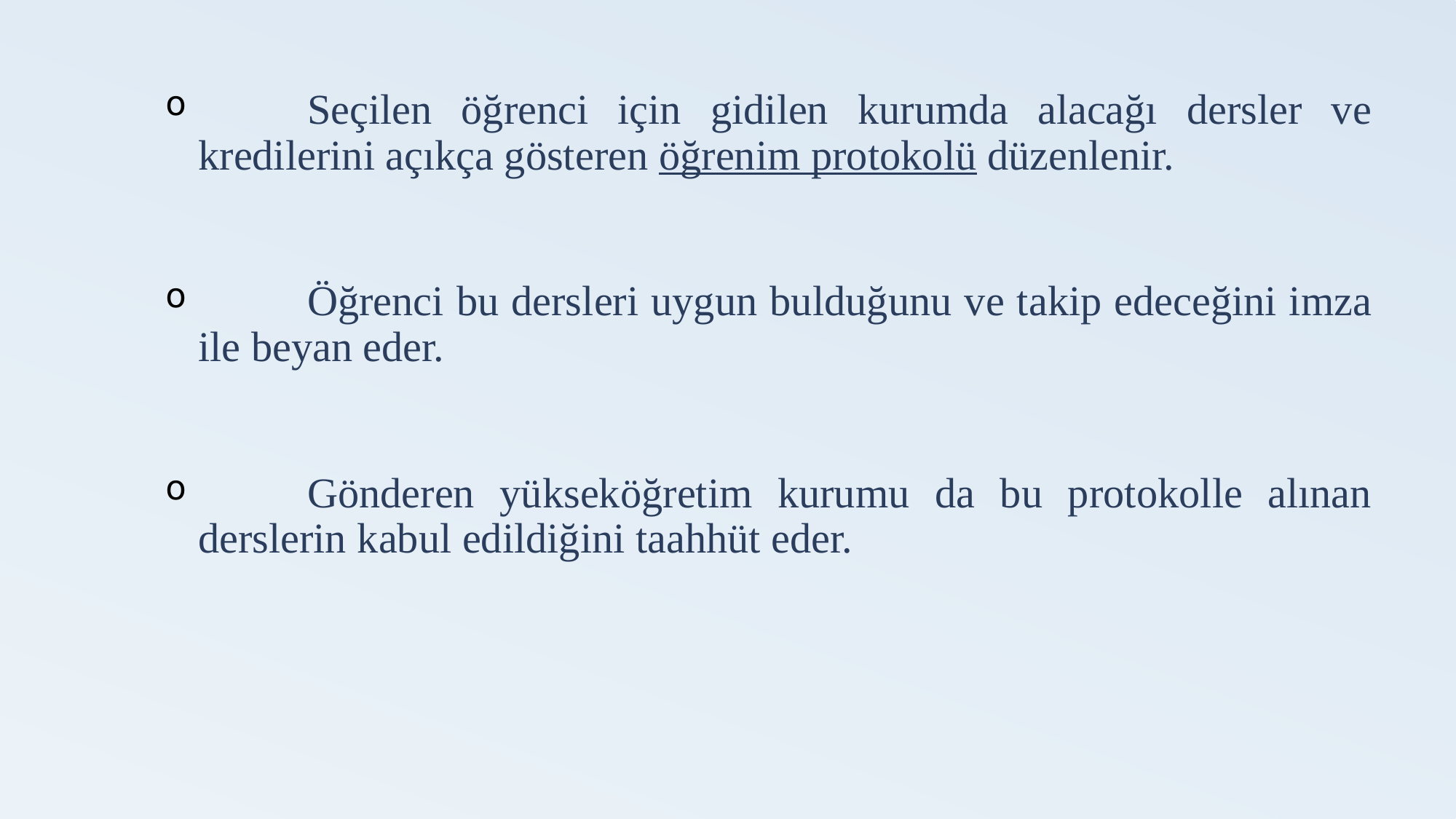

Seçilen öğrenci için gidilen kurumda alacağı dersler ve kredilerini açıkça gösteren öğrenim protokolü düzenlenir.

	Öğrenci bu dersleri uygun bulduğunu ve takip edeceğini imza ile beyan eder.

	Gönderen yükseköğretim kurumu da bu protokolle alınan derslerin kabul edildiğini taahhüt eder.

#